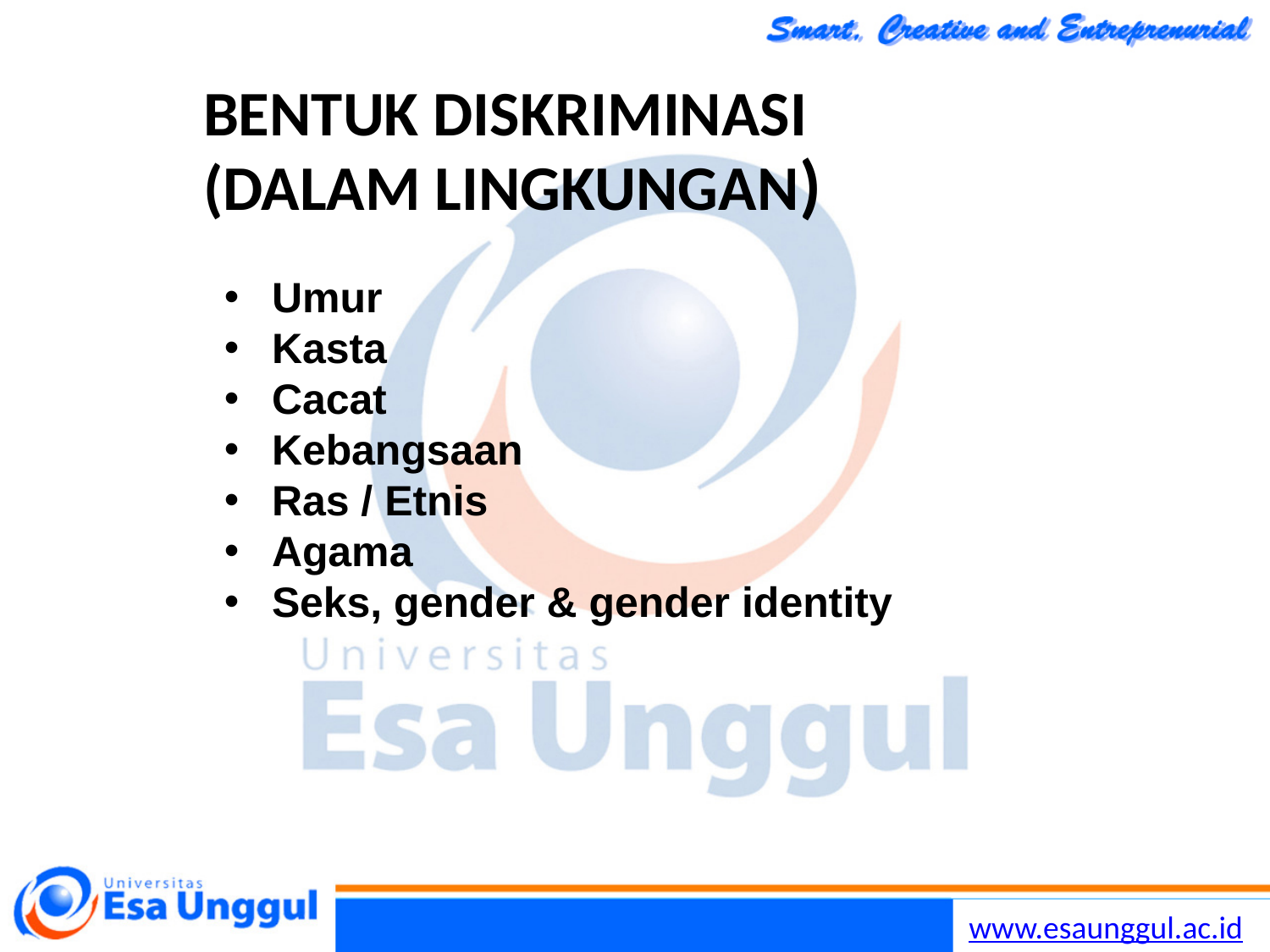

BENTUK DISKRIMINASI
(DALAM LINGKUNGAN)
Umur
Kasta
Cacat
Kebangsaan
Ras / Etnis
Agama
Seks, gender & gender identity